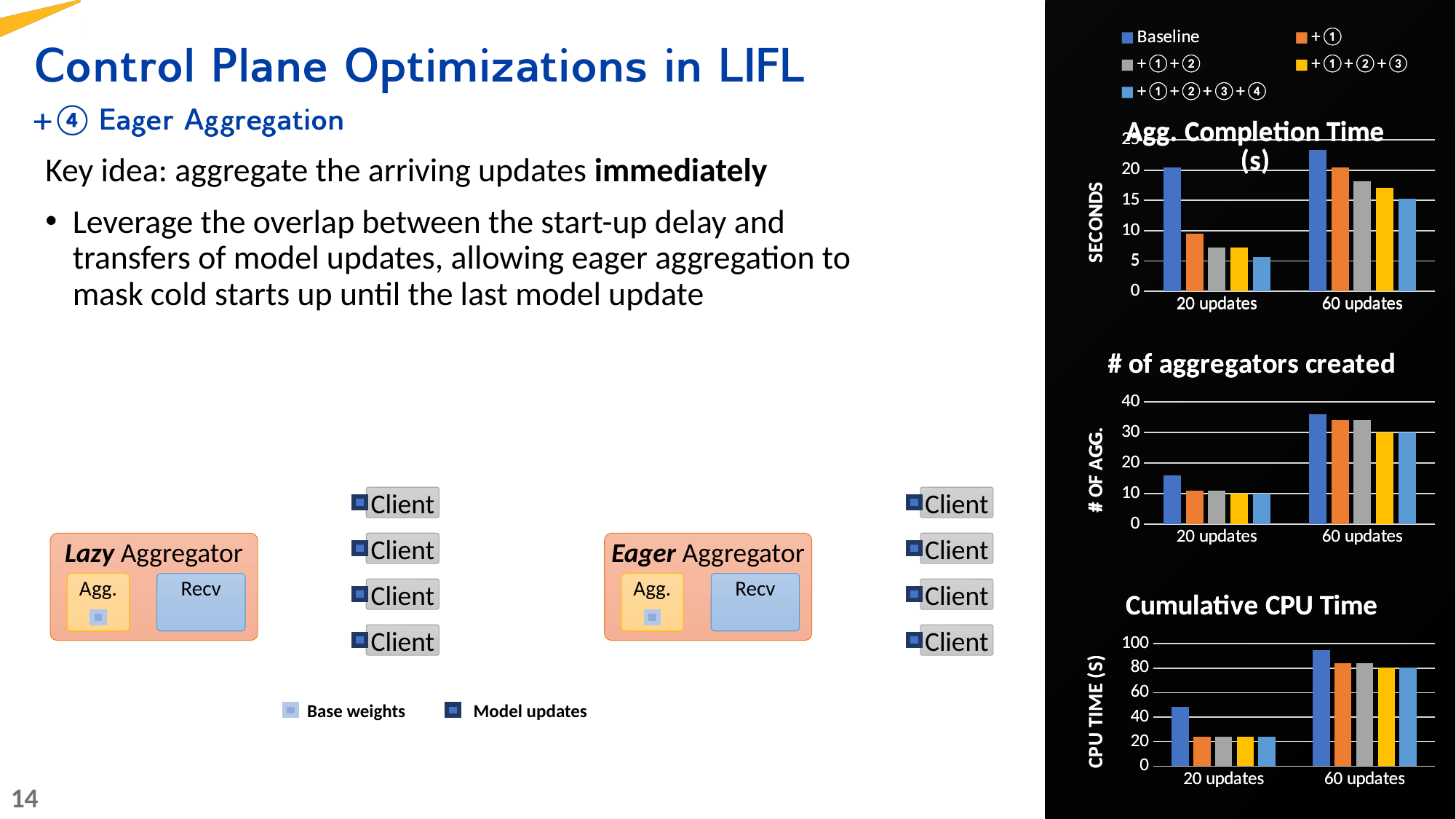

### Chart: Agg. Completion Time (s)

| Category | Baseline | +① | +①+② | +①+②+③ | +①+②+③+④ |
|---|---|---|---|---|---|
| 20 updates | 20.36 | 9.54 | 7.2 | 7.2 | 0.0 |
| 60 updates | 23.27 | 20.45 | 18.11 | 17.08 | 0.0 |

### Chart: Agg. Completion Time (s)

| Category | Baseline | +① | +①+② | +①+②+③ | +①+②+③+④ |
|---|---|---|---|---|---|
| 20 updates | 20.36 | 9.54 | 7.2 | 7.2 | 5.68 |
| 60 updates | 23.27 | 20.45 | 18.11 | 17.08 | 15.28 |
Control Plane Optimizations in LIFL
+④ Eager Aggregation
Key idea: aggregate the arriving updates immediately
Leverage the overlap between the start-up delay and transfers of model updates, allowing eager aggregation to mask cold starts up until the last model update

### Chart: # of aggregators created

| Category | Baseline | +① | +①+② | +①+②+③ | +①+②+③+④ |
|---|---|---|---|---|---|
| 20 updates | 16.0 | 11.0 | 11.0 | 10.0 | 0.0 |
| 60 updates | 36.0 | 34.0 | 34.0 | 30.0 | 0.0 |

### Chart: # of aggregators created

| Category | Baseline | +① | +①+② | +①+②+③ | +①+②+③+④ |
|---|---|---|---|---|---|
| 20 updates | 16.0 | 11.0 | 11.0 | 10.0 | 10.0 |
| 60 updates | 36.0 | 34.0 | 34.0 | 30.0 | 30.0 |
Client
Client

Lazy Aggregator
Client
Eager Aggregator
Client

Agg.
Recv
Agg.
Recv

### Chart: Cumulative CPU Time

| Category | Baseline | +① | +①+② | +①+②+③ | +①+②+③+④ |
|---|---|---|---|---|---|
| 20 updates | 48.26 | 23.73 | 23.73 | 23.73 | 0.0 |
| 60 updates | 94.46 | 84.19 | 84.19 | 80.63 | 0.0 |

### Chart: Cumulative CPU Time

| Category | Baseline | +① | +①+② | +①+②+③ | +①+②+③+④ |
|---|---|---|---|---|---|
| 20 updates | 48.26 | 23.73 | 23.73 | 23.73 | 23.73 |
| 60 updates | 94.46 | 84.19 | 84.19 | 80.63 | 80.63 |
Client
Client

Client
Client

Base weights
Model updates